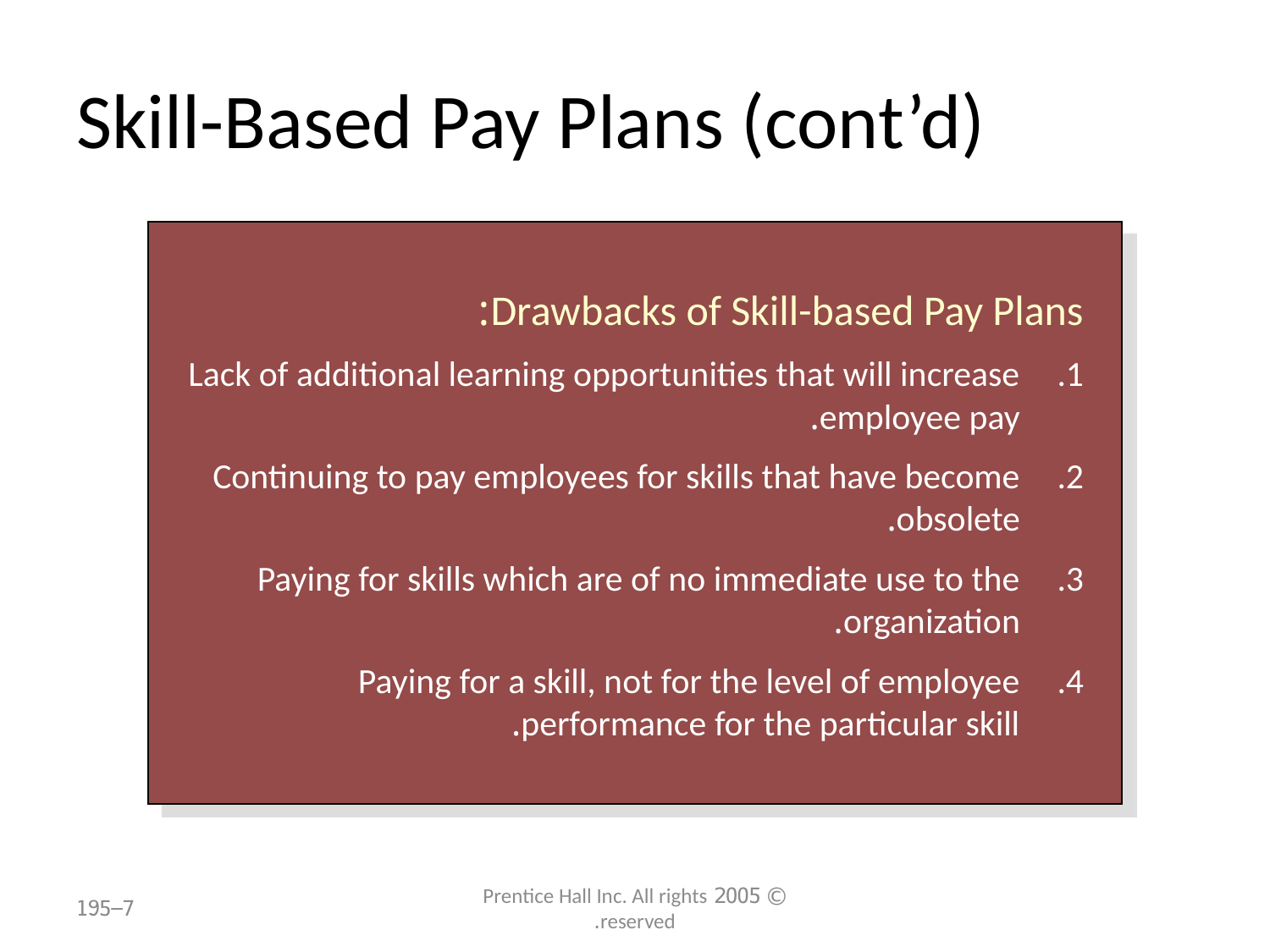

# Skill-Based Pay Plans (cont’d)
Drawbacks of Skill-based Pay Plans:
Lack of additional learning opportunities that will increase employee pay.
Continuing to pay employees for skills that have become obsolete.
Paying for skills which are of no immediate use to the organization.
Paying for a skill, not for the level of employee performance for the particular skill.
7–195
© 2005 Prentice Hall Inc. All rights reserved.